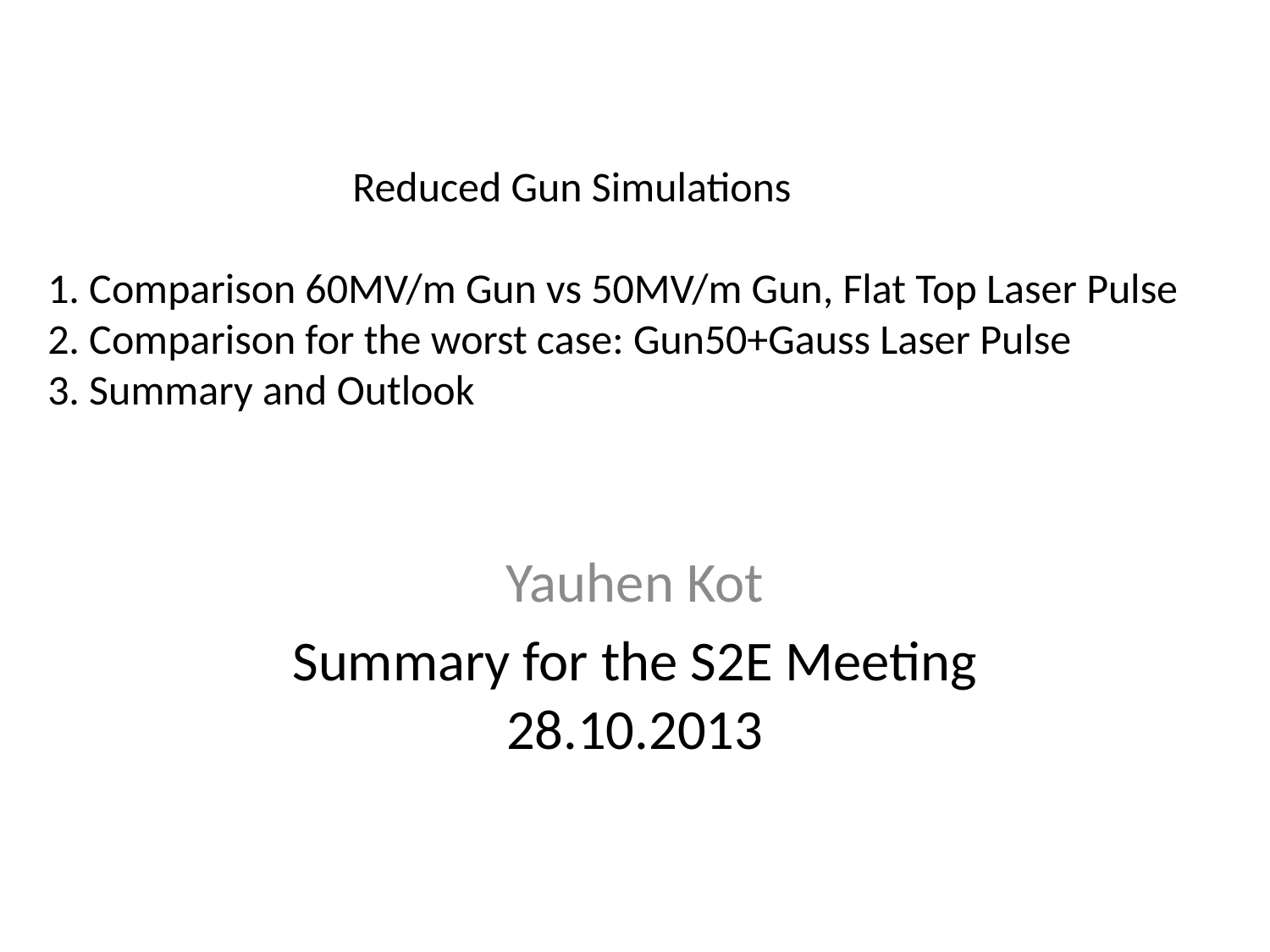

# Reduced Gun Simulations 1. Comparison 60MV/m Gun vs 50MV/m Gun, Flat Top Laser Pulse 2. Comparison for the worst case: Gun50+Gauss Laser Pulse 3. Summary and Outlook
Yauhen Kot
Summary for the S2E Meeting 28.10.2013